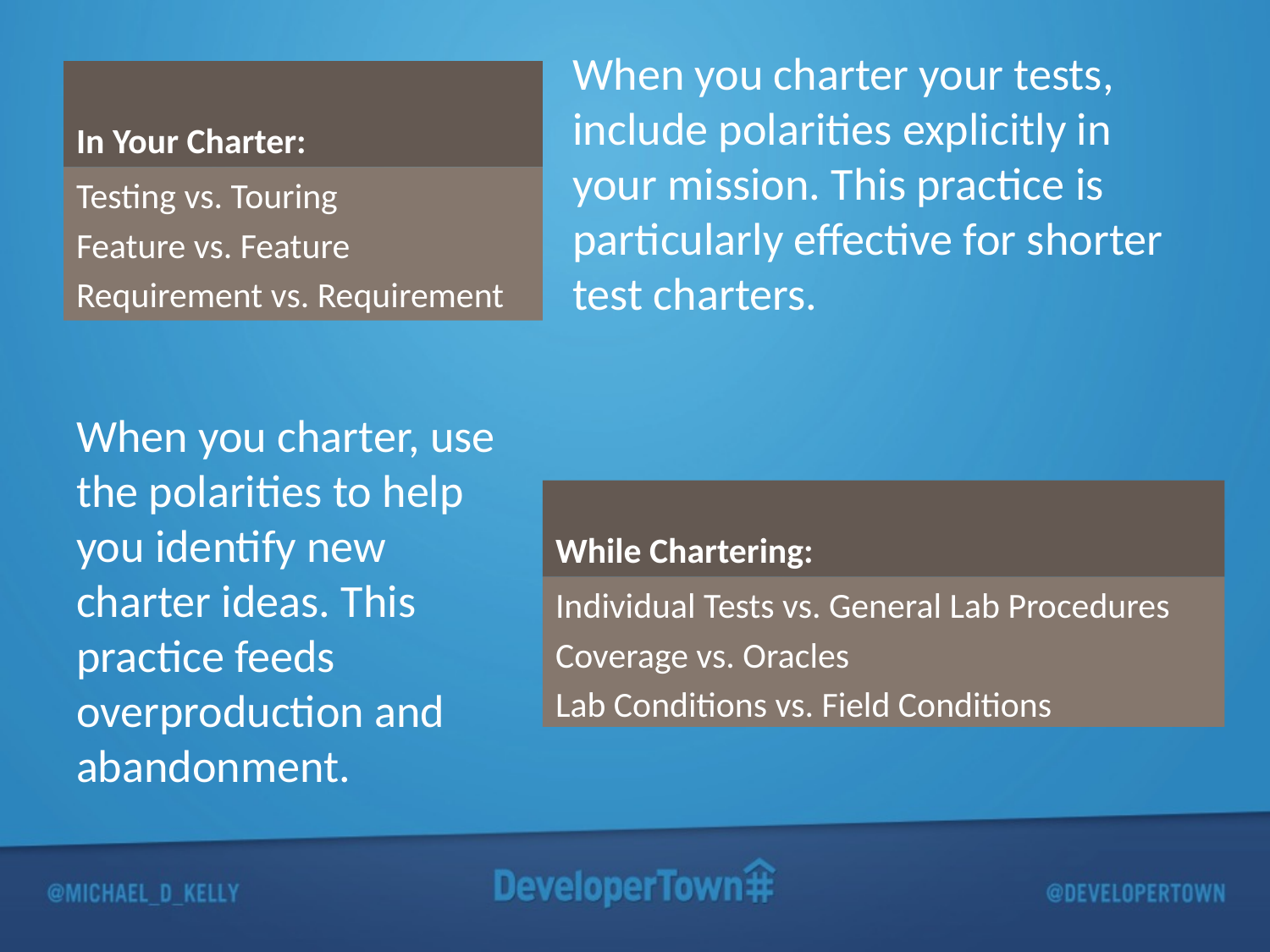

When you charter your tests, include polarities explicitly in your mission. This practice is particularly effective for shorter test charters.
# In Your Charter:
Testing vs. Touring
Feature vs. Feature
Requirement vs. Requirement

When you charter, use the polarities to help you identify new charter ideas. This practice feeds overproduction and abandonment.
While Chartering:
Individual Tests vs. General Lab Procedures
Coverage vs. Oracles
Lab Conditions vs. Field Conditions